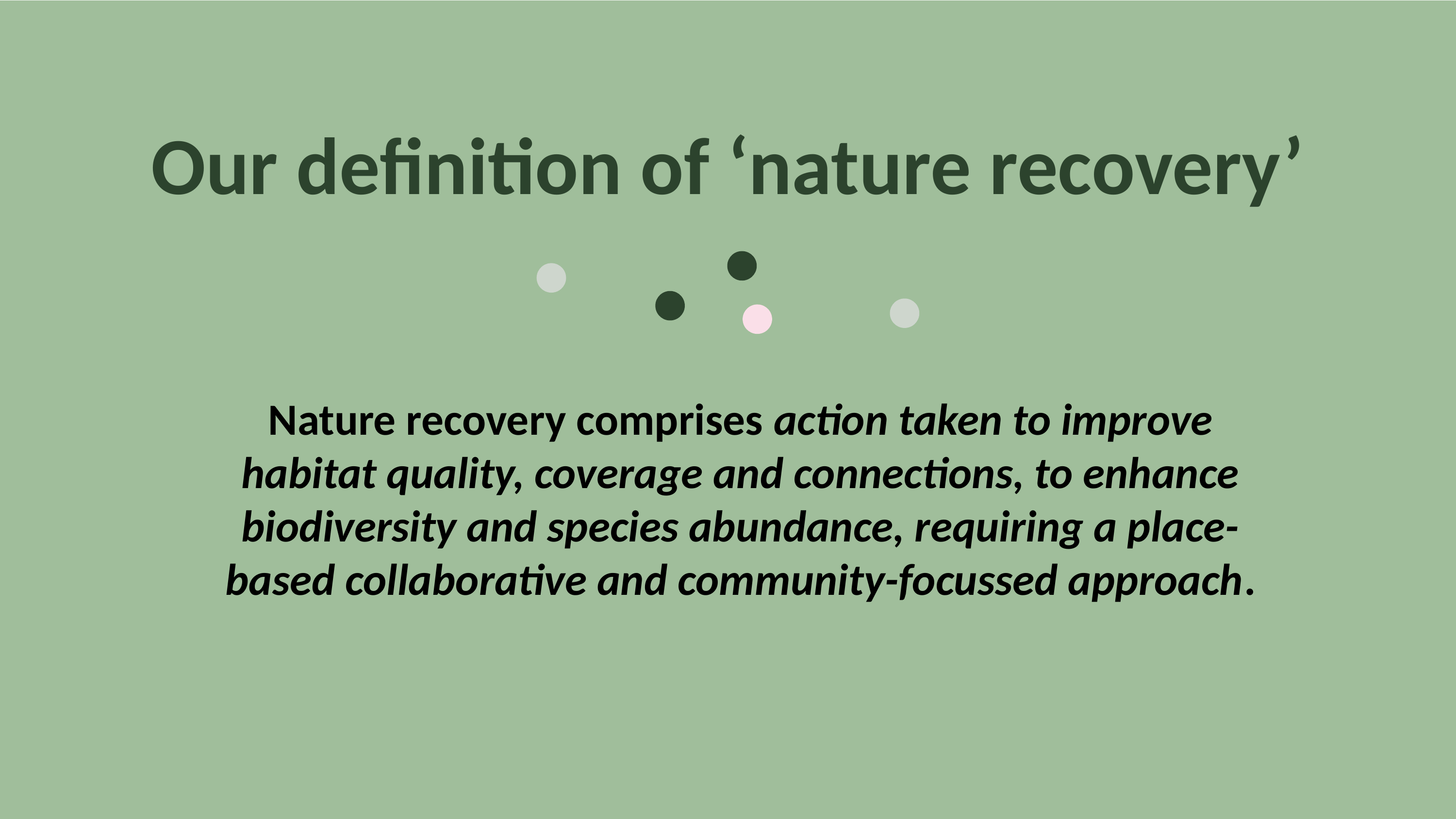

Our definition of ‘nature recovery’

Nature recovery comprises action taken to improve habitat quality, coverage and connections, to enhance biodiversity and species abundance, requiring a place-based collaborative and community-focussed approach.